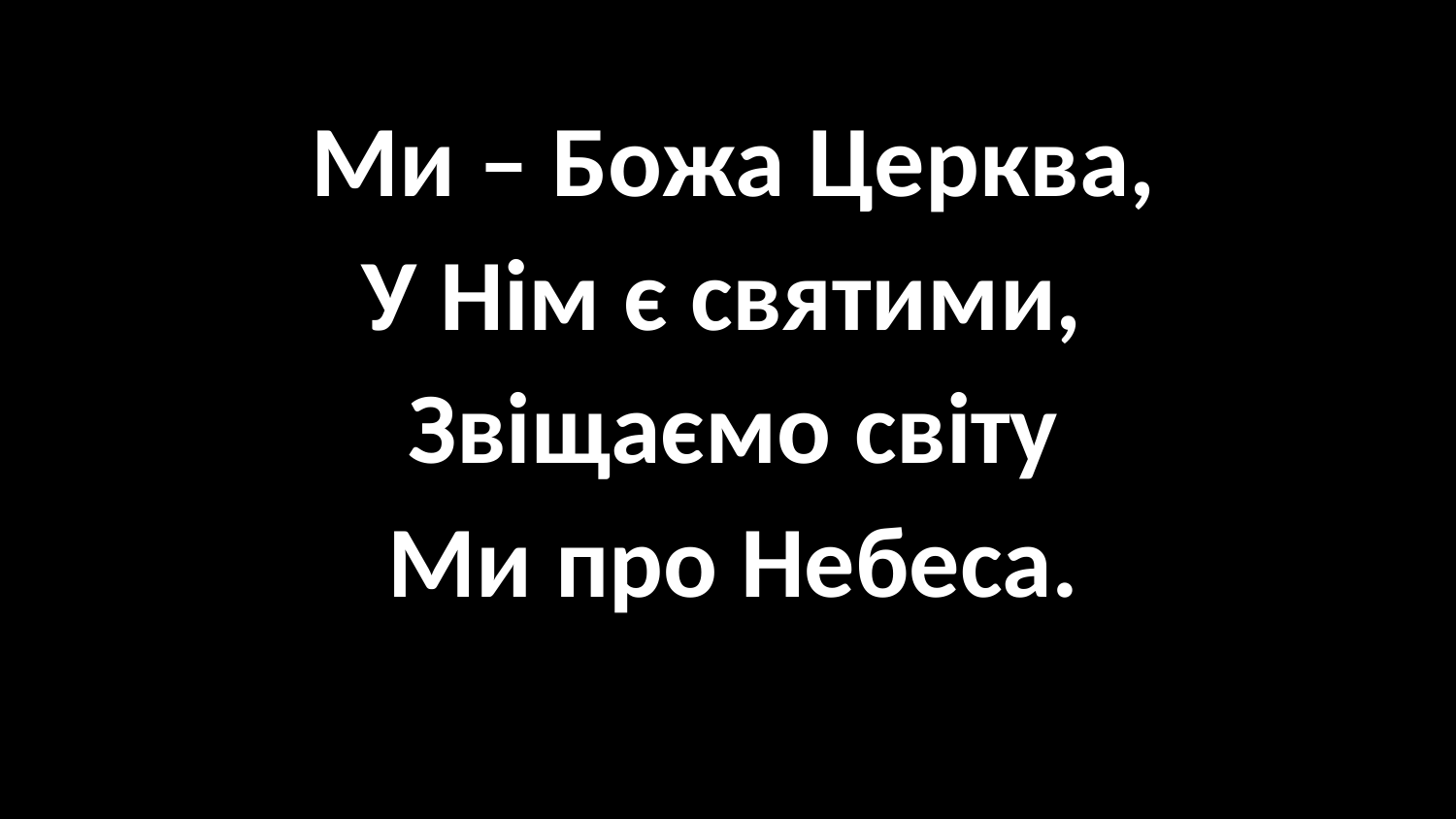

#
Ми – Божа Церква,
У Нім є святими,
Звіщаємо світу
Ми про Небеса.